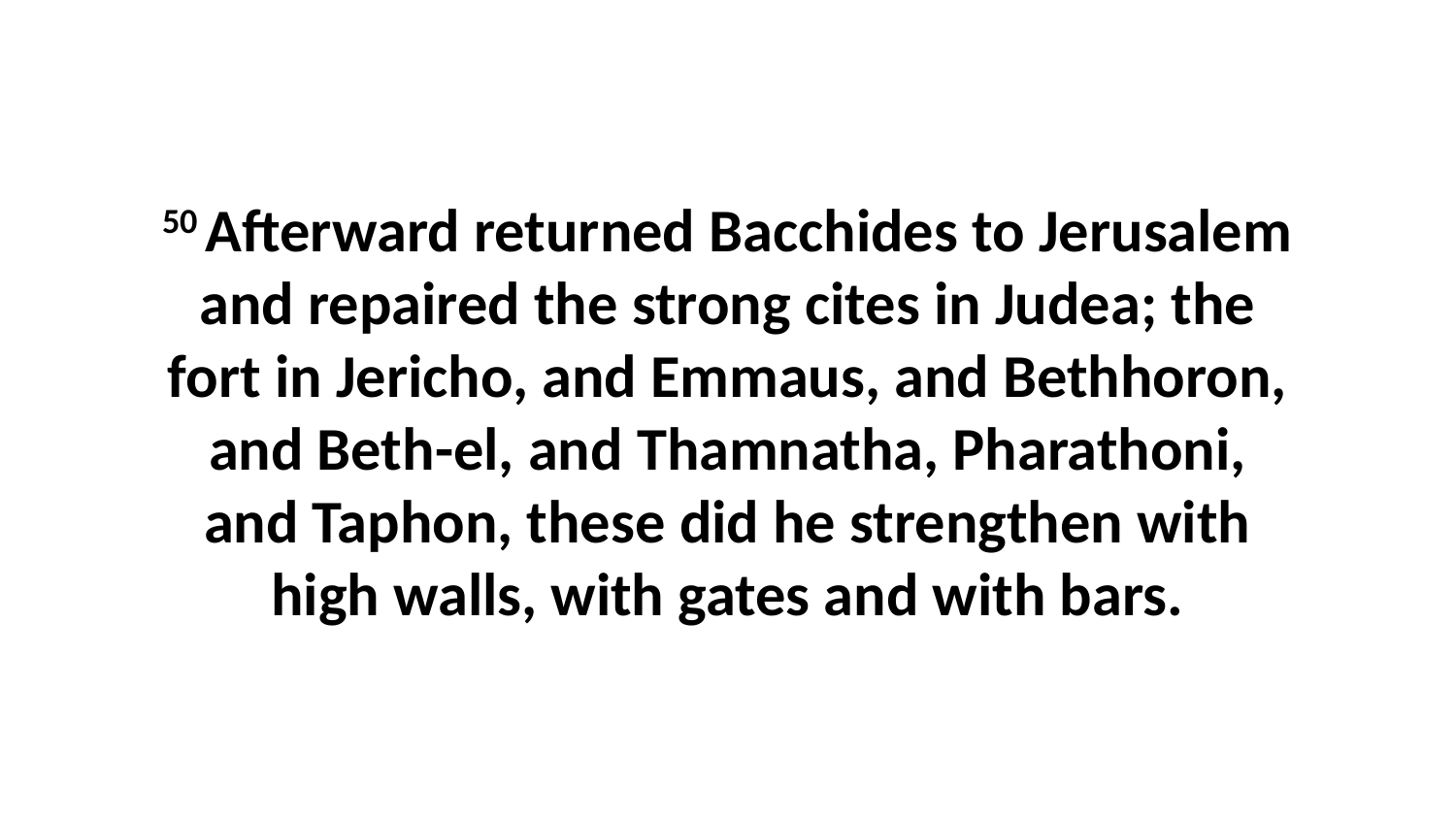

50 Afterward returned Bacchides to Jerusalem and repaired the strong cites in Judea; the fort in Jericho, and Emmaus, and Bethhoron, and Beth-el, and Thamnatha, Pharathoni, and Taphon, these did he strengthen with high walls, with gates and with bars.